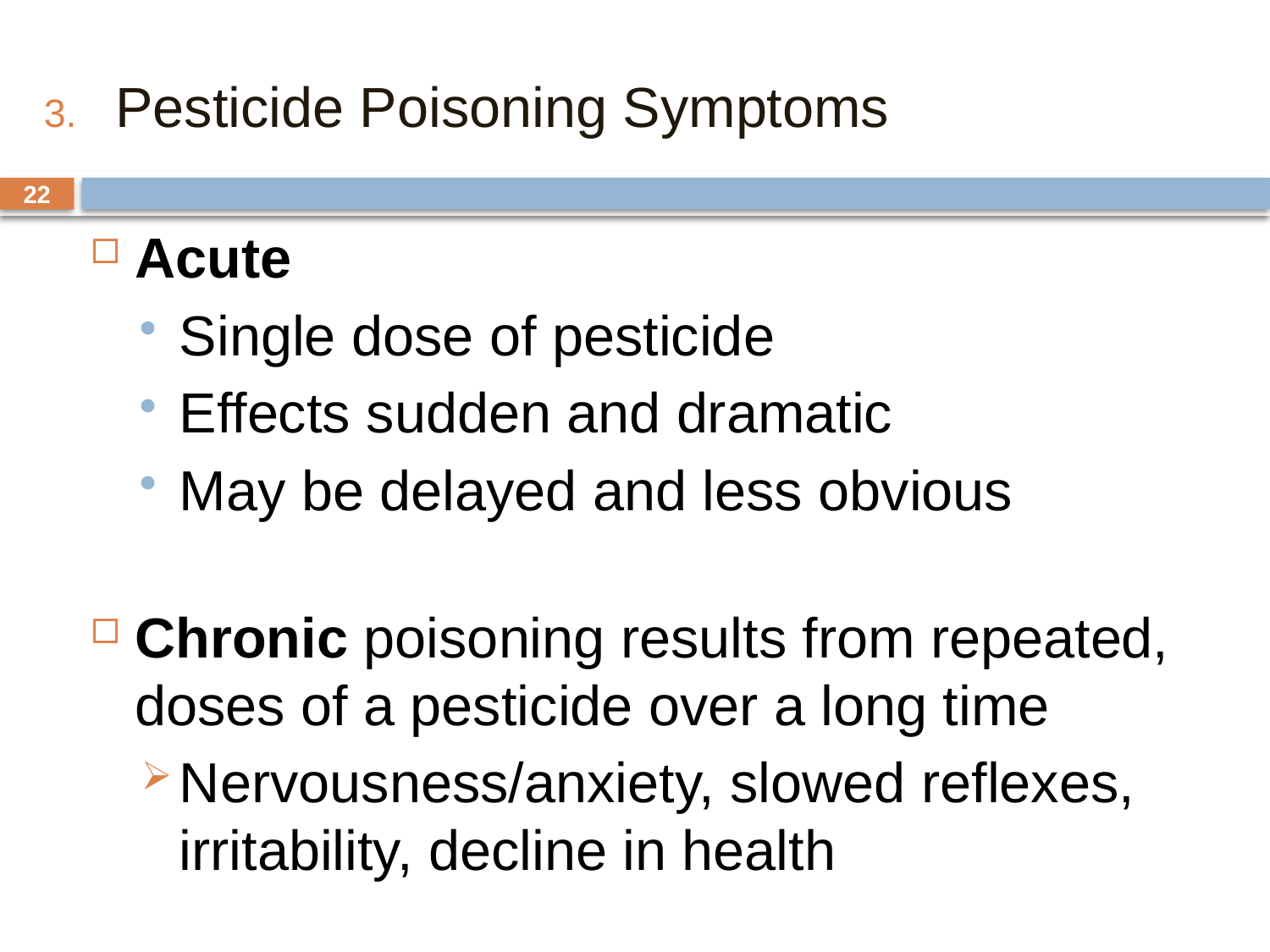

Pesticide Poisoning Symptoms
22
Acute
Single dose of pesticide
Effects sudden and dramatic
May be delayed and less obvious
Chronic poisoning results from repeated, doses of a pesticide over a long time
Nervousness/anxiety, slowed reflexes, irritability, decline in health